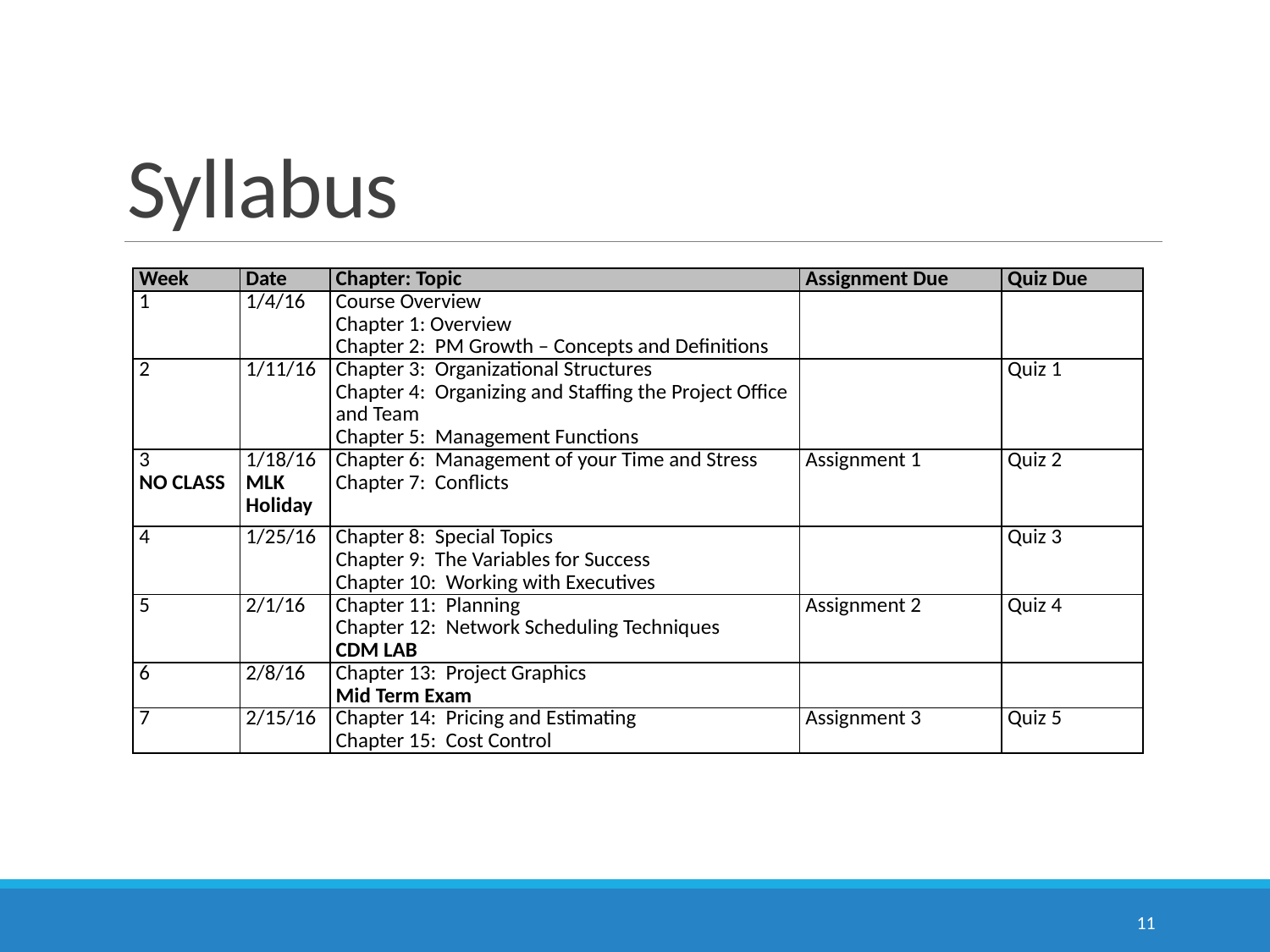

# Syllabus
| Week | Date | Chapter: Topic | Assignment Due | Quiz Due |
| --- | --- | --- | --- | --- |
| 1 | 1/4/16 | Course Overview Chapter 1: Overview Chapter 2: PM Growth – Concepts and Definitions |  |  |
| 2 | 1/11/16 | Chapter 3: Organizational Structures Chapter 4: Organizing and Staffing the Project Office and Team Chapter 5: Management Functions |  | Quiz 1 |
| 3 NO CLASS | 1/18/16 MLK Holiday | Chapter 6: Management of your Time and Stress Chapter 7: Conflicts | Assignment 1 | Quiz 2 |
| 4 | 1/25/16 | Chapter 8: Special Topics Chapter 9: The Variables for Success Chapter 10: Working with Executives |  | Quiz 3 |
| 5 | 2/1/16 | Chapter 11: Planning Chapter 12: Network Scheduling Techniques CDM LAB | Assignment 2 | Quiz 4 |
| 6 | 2/8/16 | Chapter 13: Project Graphics Mid Term Exam |  |  |
| 7 | 2/15/16 | Chapter 14: Pricing and Estimating Chapter 15: Cost Control | Assignment 3 | Quiz 5 |
11